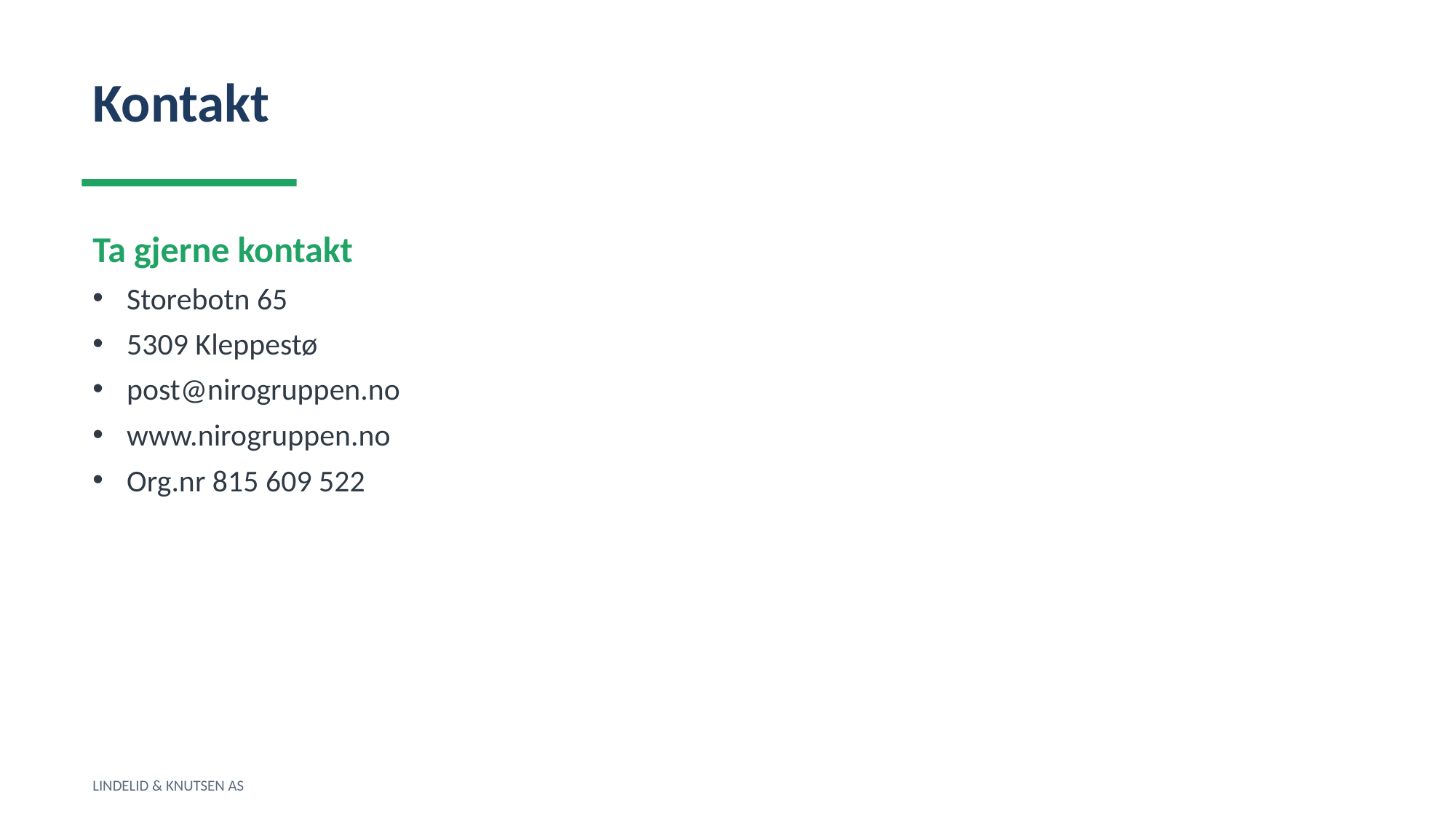

Kontakt

Ta gjerne kontakt
Storebotn 65
5309 Kleppestø
post@nirogruppen.no
www.nirogruppen.no
Org.nr 815 609 522
LINDELID & KNUTSEN AS